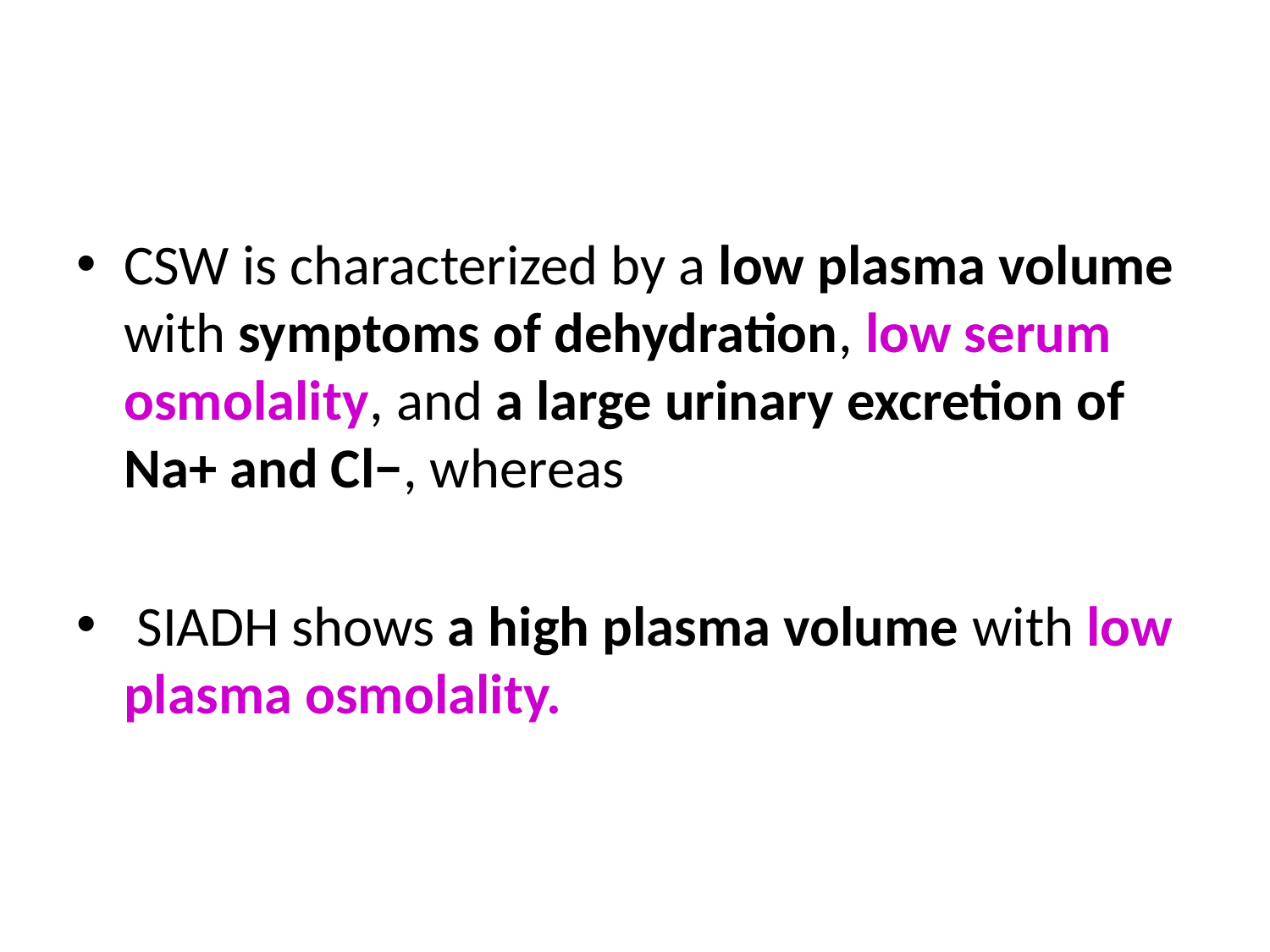

#
CSW is characterized by a low plasma volume with symptoms of dehydration, low serum osmolality, and a large urinary excretion of Na+ and Cl−, whereas

 SIADH shows a high plasma volume with low plasma osmolality.